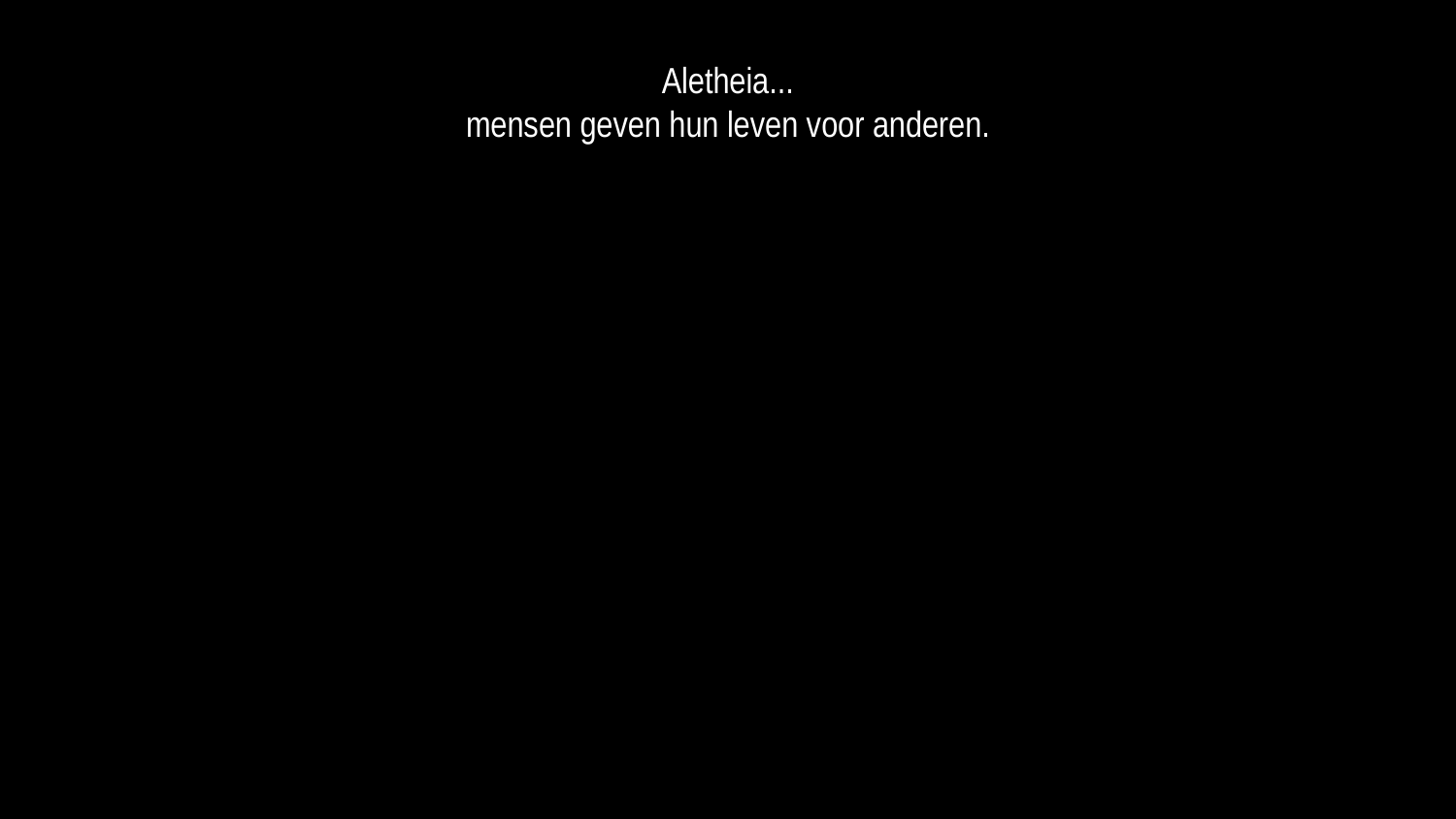

Aletheia...
mensen geven hun leven voor anderen.